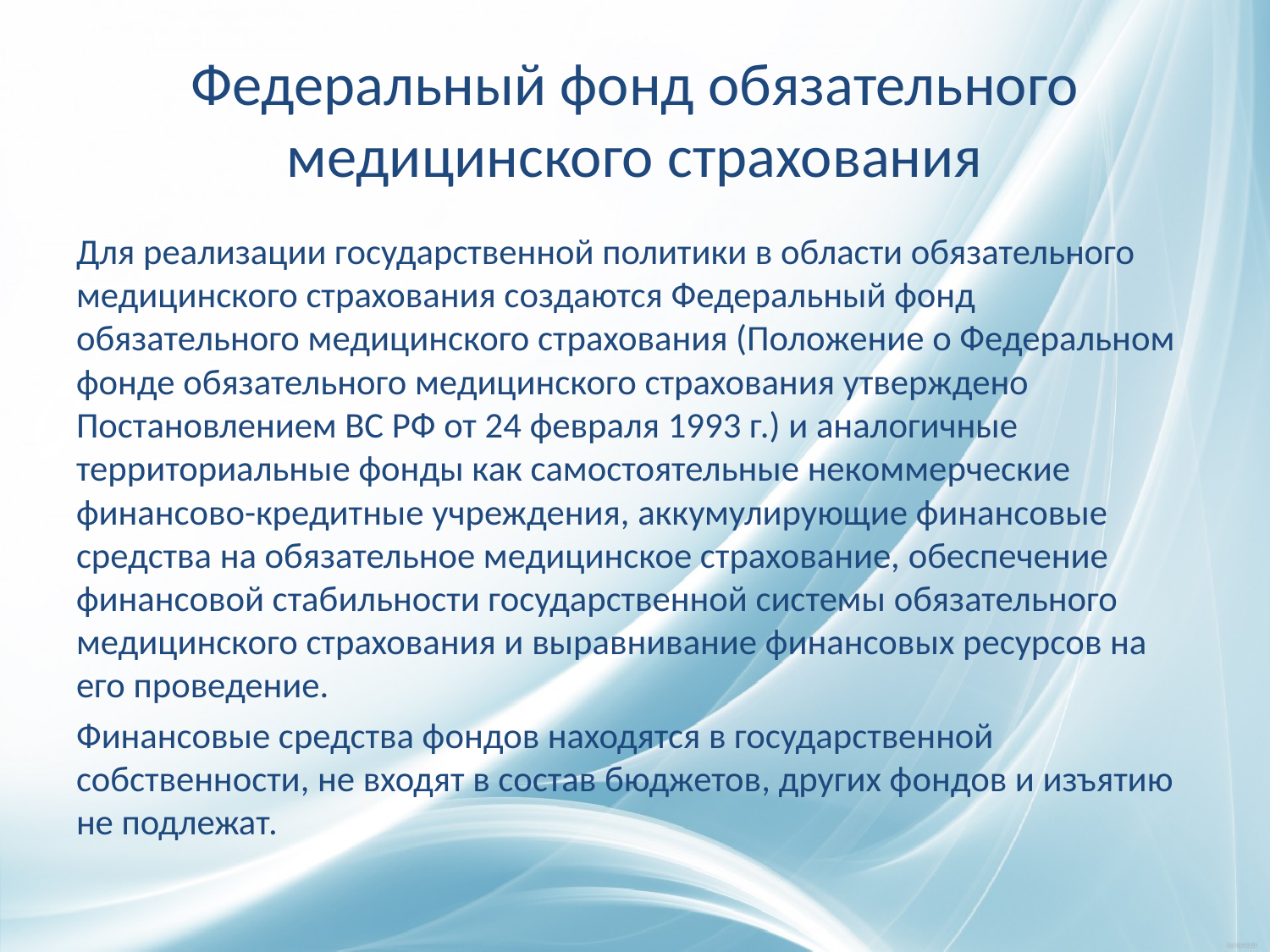

# Федеральный фонд обязательного медицинского страхования
Для реализации государственной политики в области обязательного медицинского страхования создаются Федеральный фонд обязательного медицинского страхования (Положение о Федеральном фонде обязательного медицинского страхования утверждено Постановлением ВС РФ от 24 февраля 1993 г.) и аналогичные территориальные фонды как самостоятельные некоммерческие финансово-кредитные учреждения, аккумулирующие финансовые средства на обязательное медицинское страхование, обеспечение финансовой стабильности государственной системы обязательного медицинского страхования и выравнивание финансовых ресурсов на его проведение.
Финансовые средства фондов находятся в государственной собственности, не входят в состав бюджетов, других фондов и изъятию не подлежат.